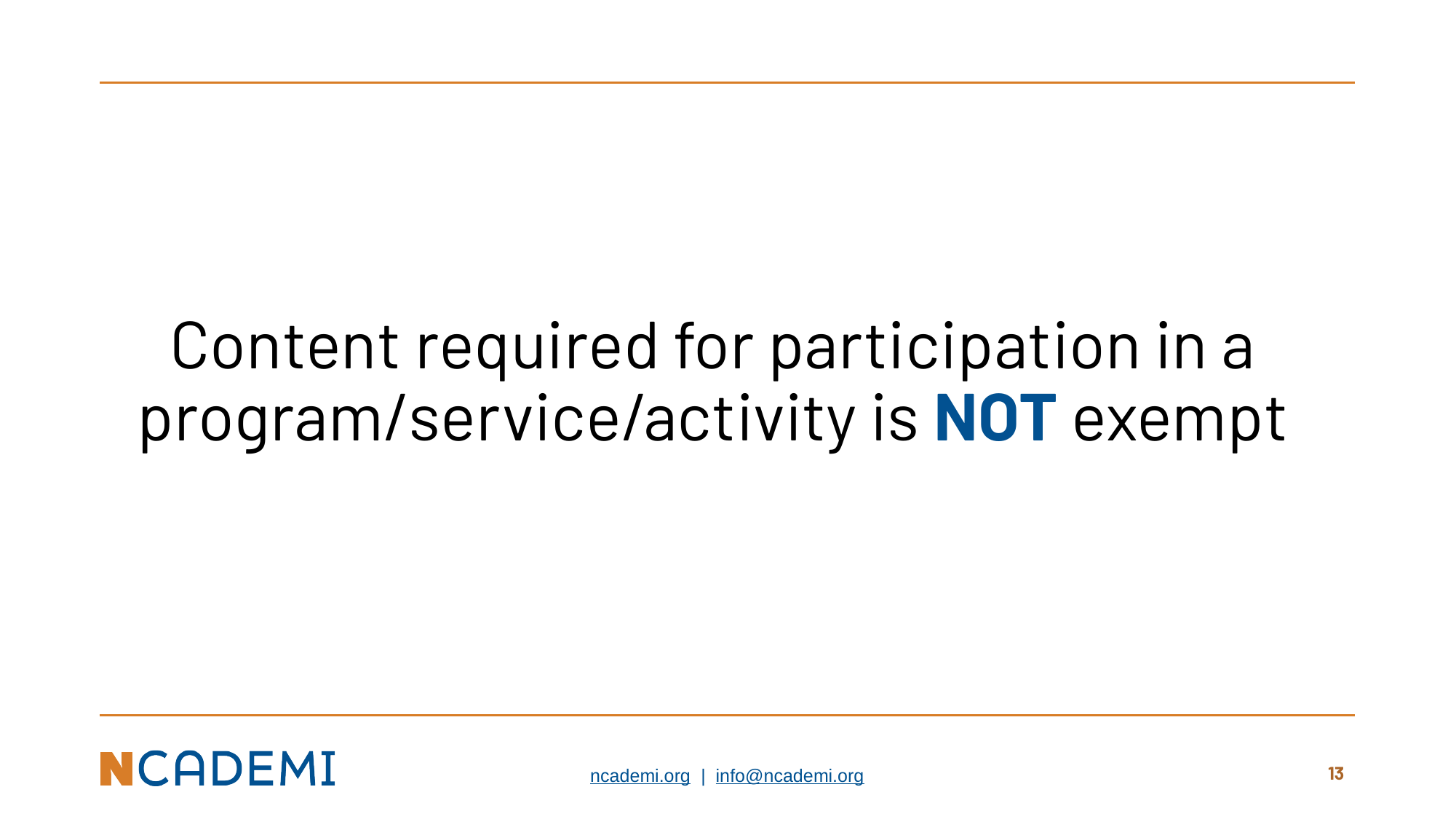

# Content required for participation in a program/service/activity is NOT exempt
13